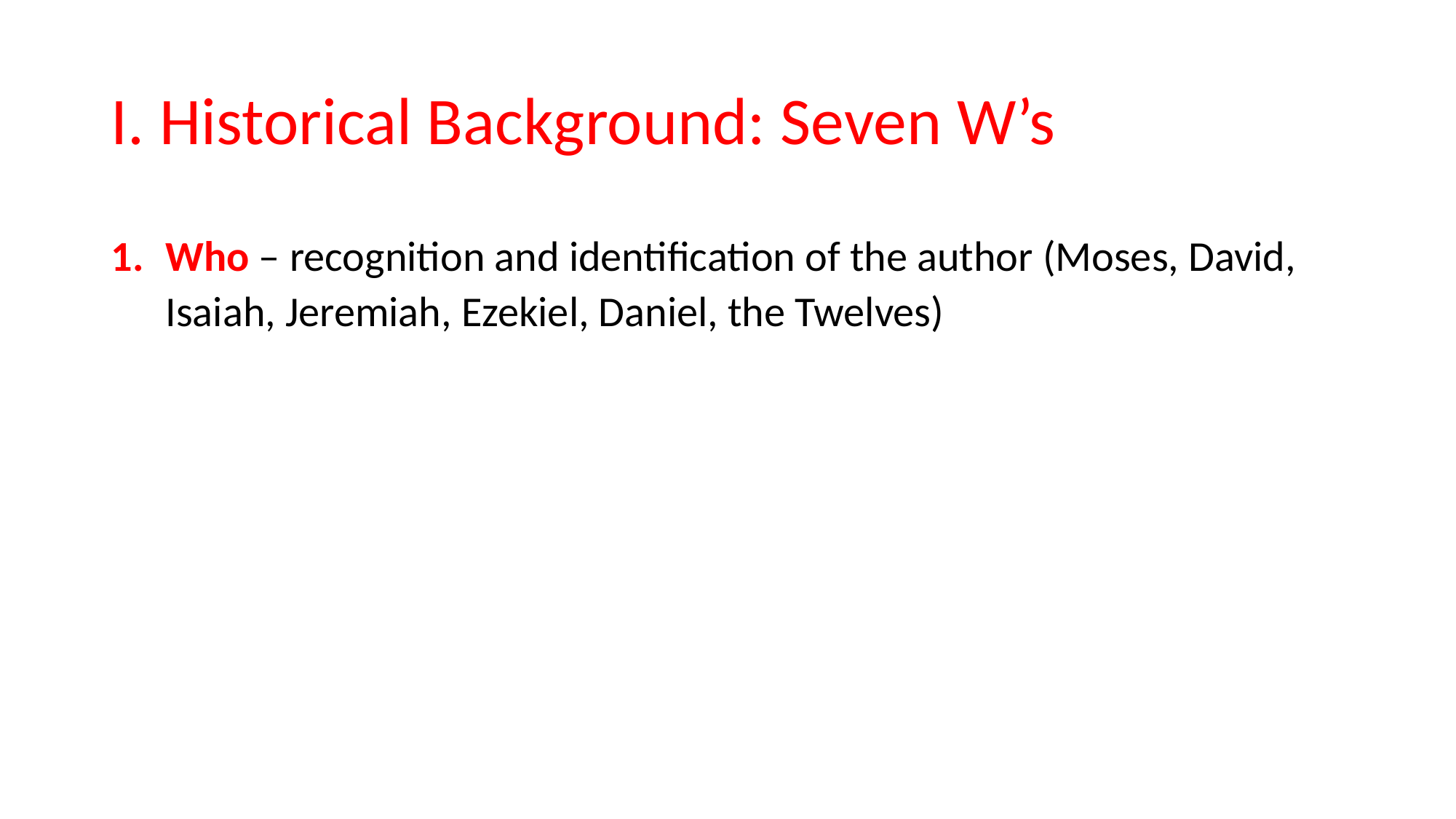

# I. Historical Background: Seven W’s
Who – recognition and identification of the author (Moses, David, Isaiah, Jeremiah, Ezekiel, Daniel, the Twelves)